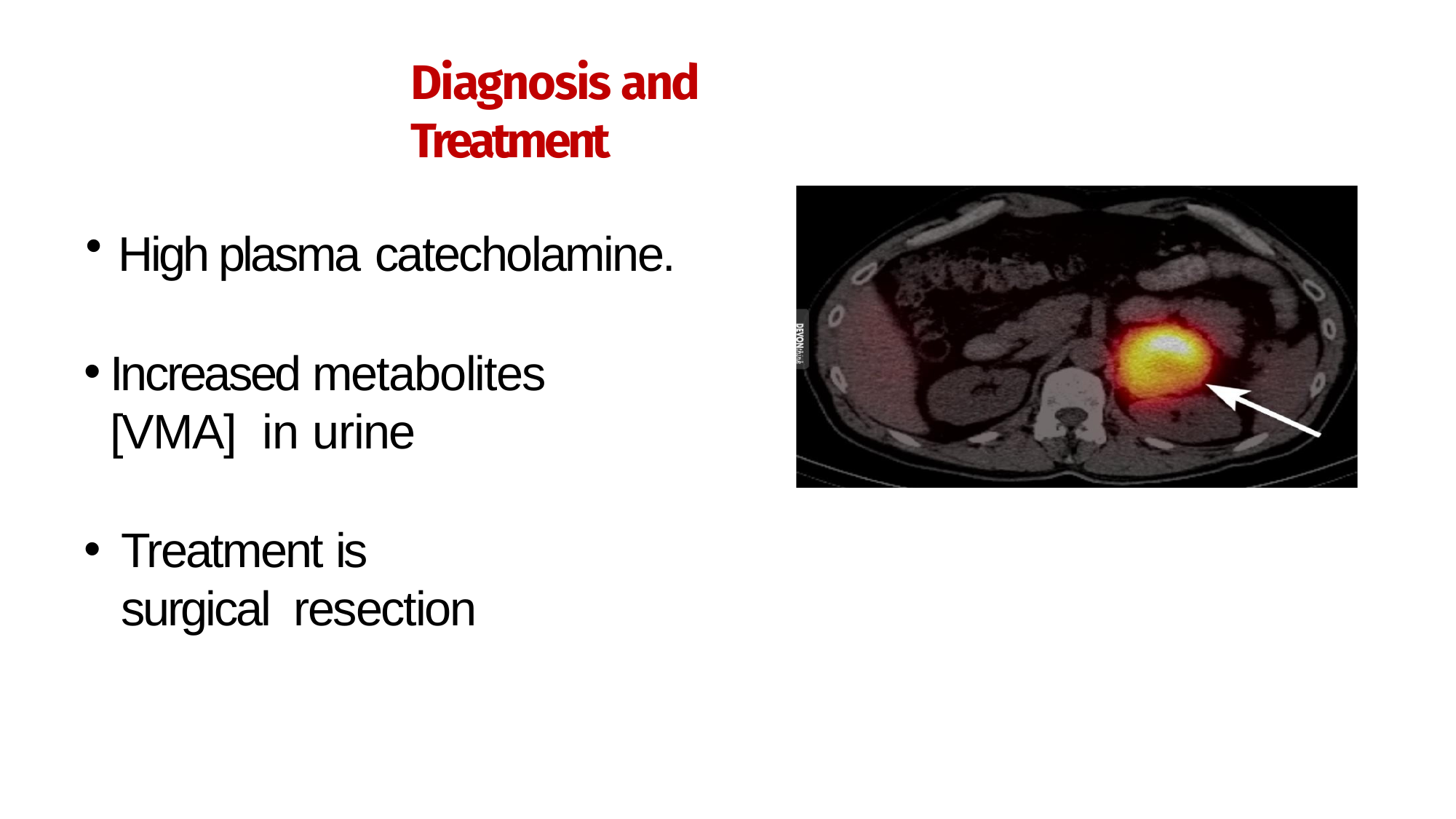

# Diagnosis and Treatment

High plasma catecholamine.

Increased metabolites [VMA]  in urine

Treatment is surgical  resection